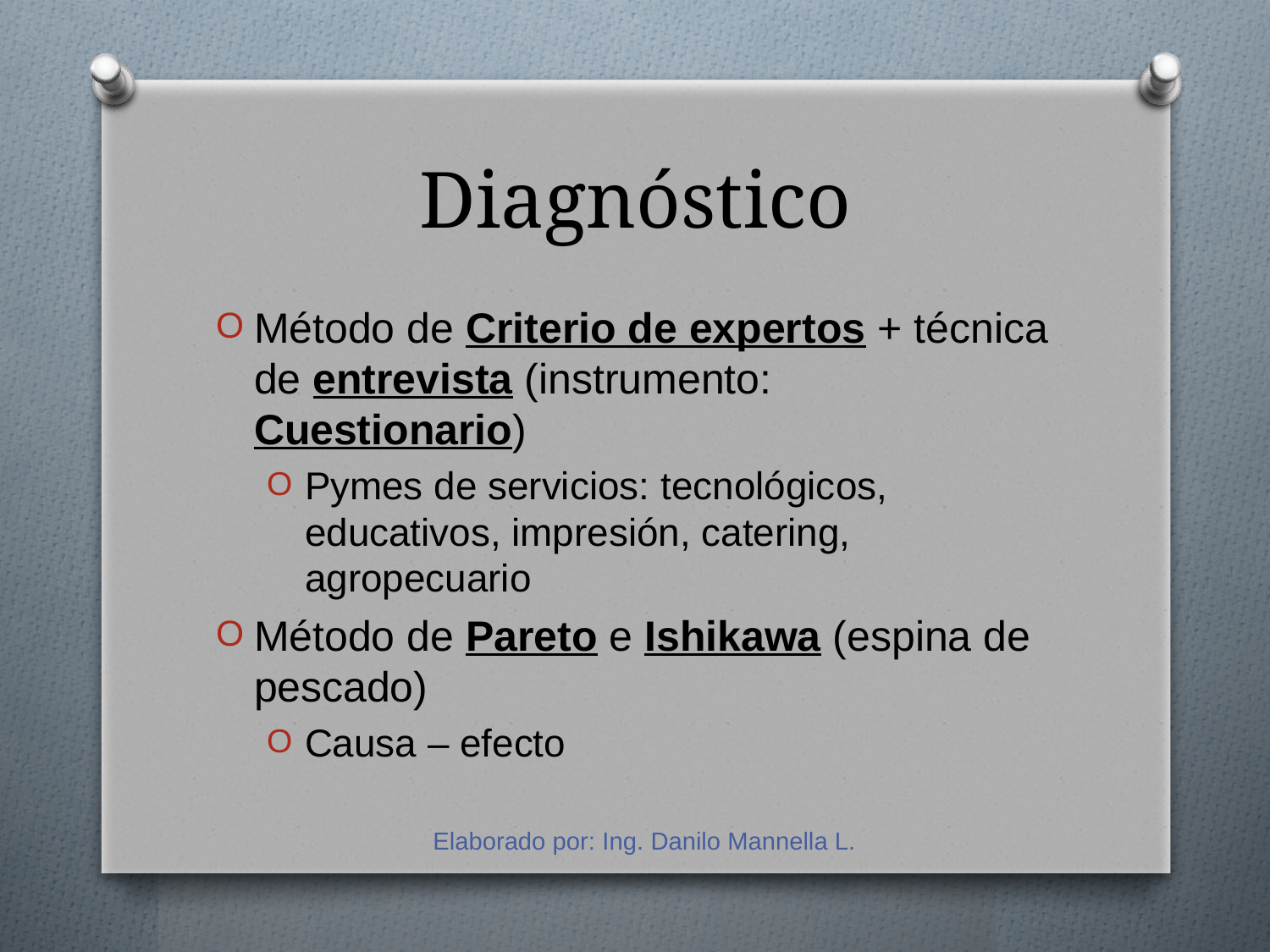

# Diagnóstico
Método de Criterio de expertos + técnica de entrevista (instrumento: Cuestionario)
Pymes de servicios: tecnológicos, educativos, impresión, catering, agropecuario
Método de Pareto e Ishikawa (espina de pescado)
Causa – efecto
Elaborado por: Ing. Danilo Mannella L.